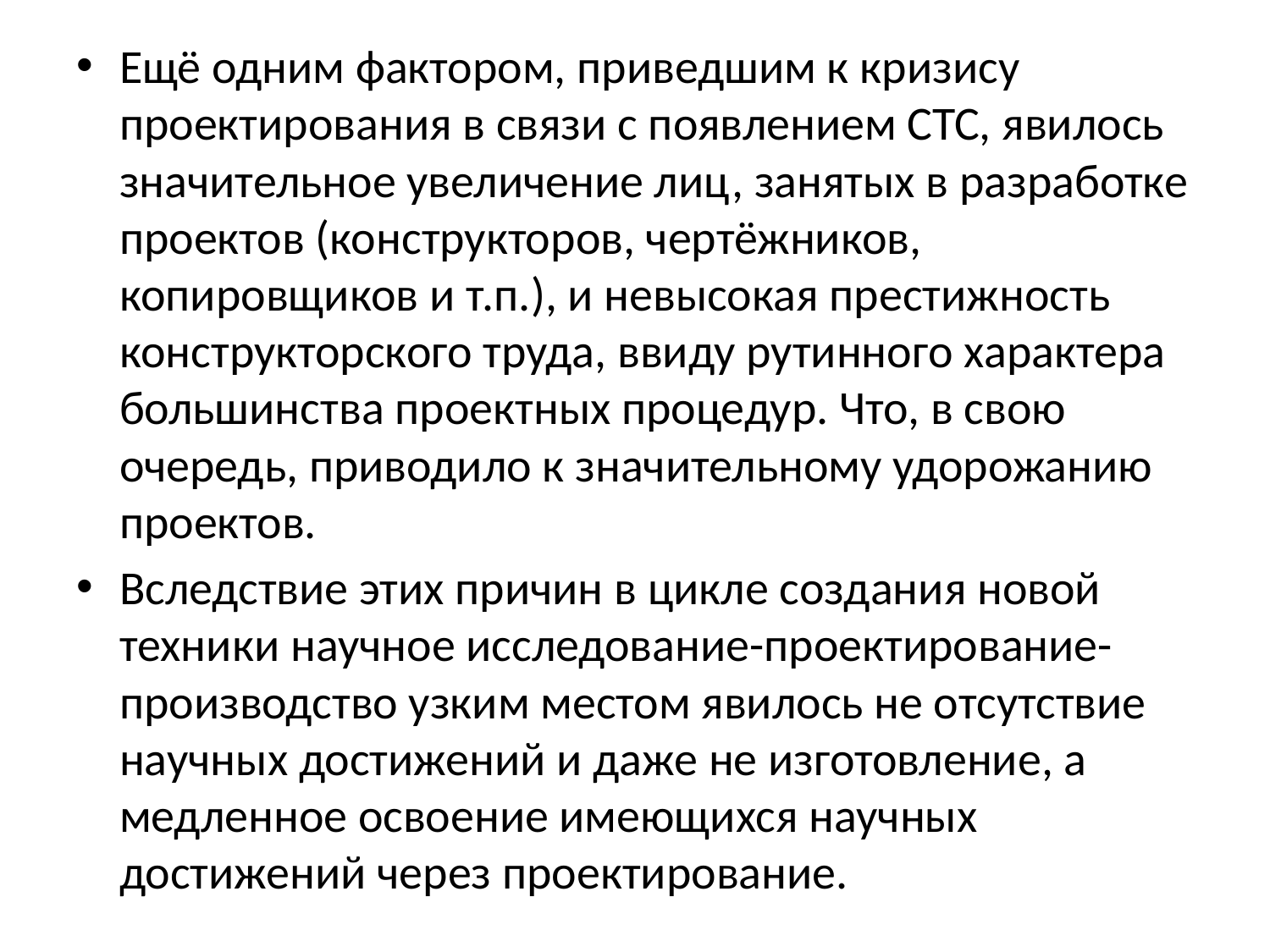

Ещё одним фактором, приведшим к кризису проектирования в связи с появлением СТС, явилось значительное увеличение лиц, занятых в разработке проектов (конструкторов, чертёжников, копировщиков и т.п.), и невысокая престижность конструкторского труда, ввиду рутинного характера большинства проектных процедур. Что, в свою очередь, приводило к значительному удорожанию проектов.
Вследствие этих причин в цикле создания новой техники научное исследование-проектирование-производство узким местом явилось не отсутствие научных достижений и даже не изготовление, а медленное освоение имеющихся научных достижений через проектирование.